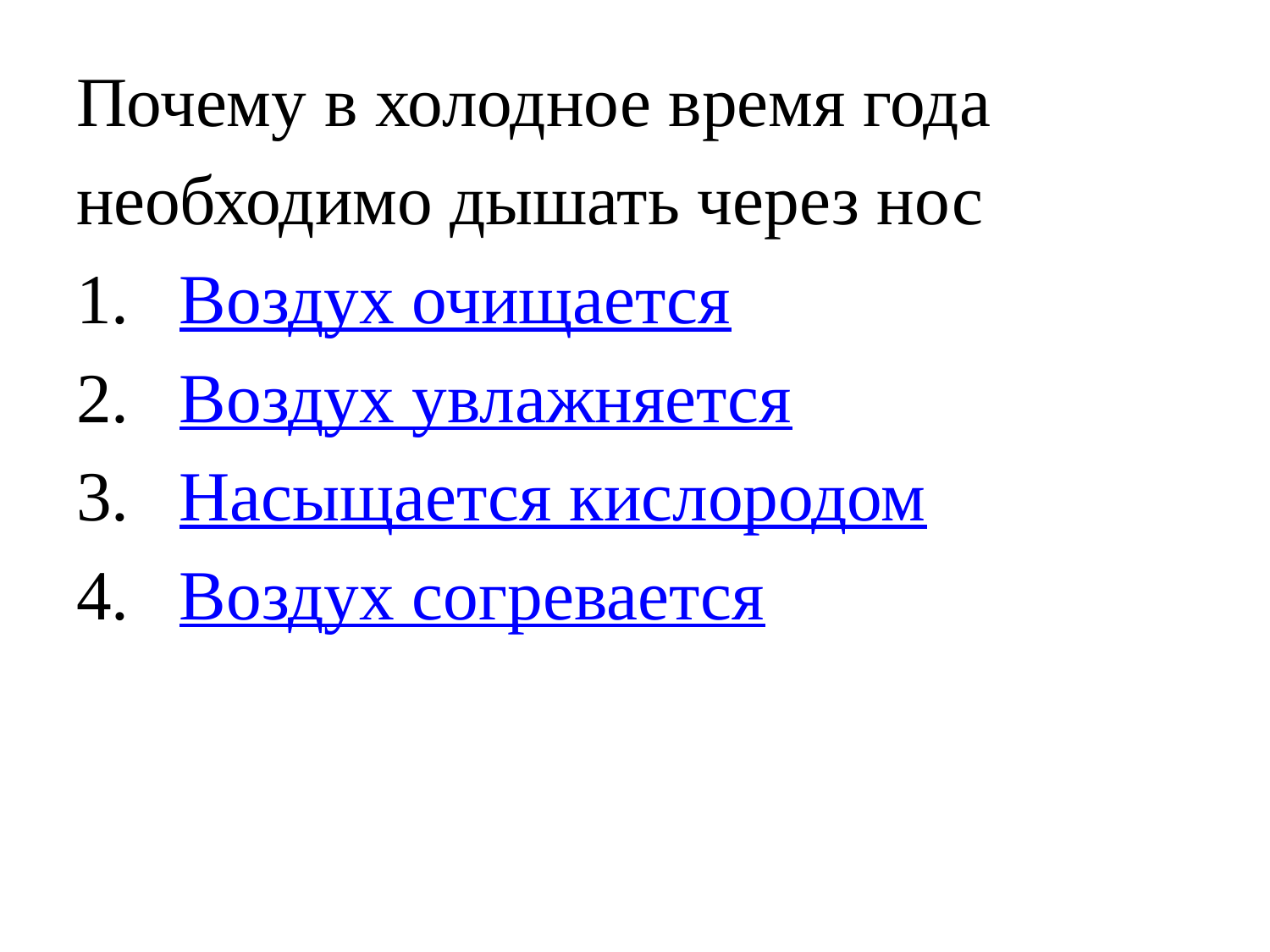

Почему в холодное время года
необходимо дышать через нос
Воздух очищается
Воздух увлажняется
Насыщается кислородом
Воздух согревается